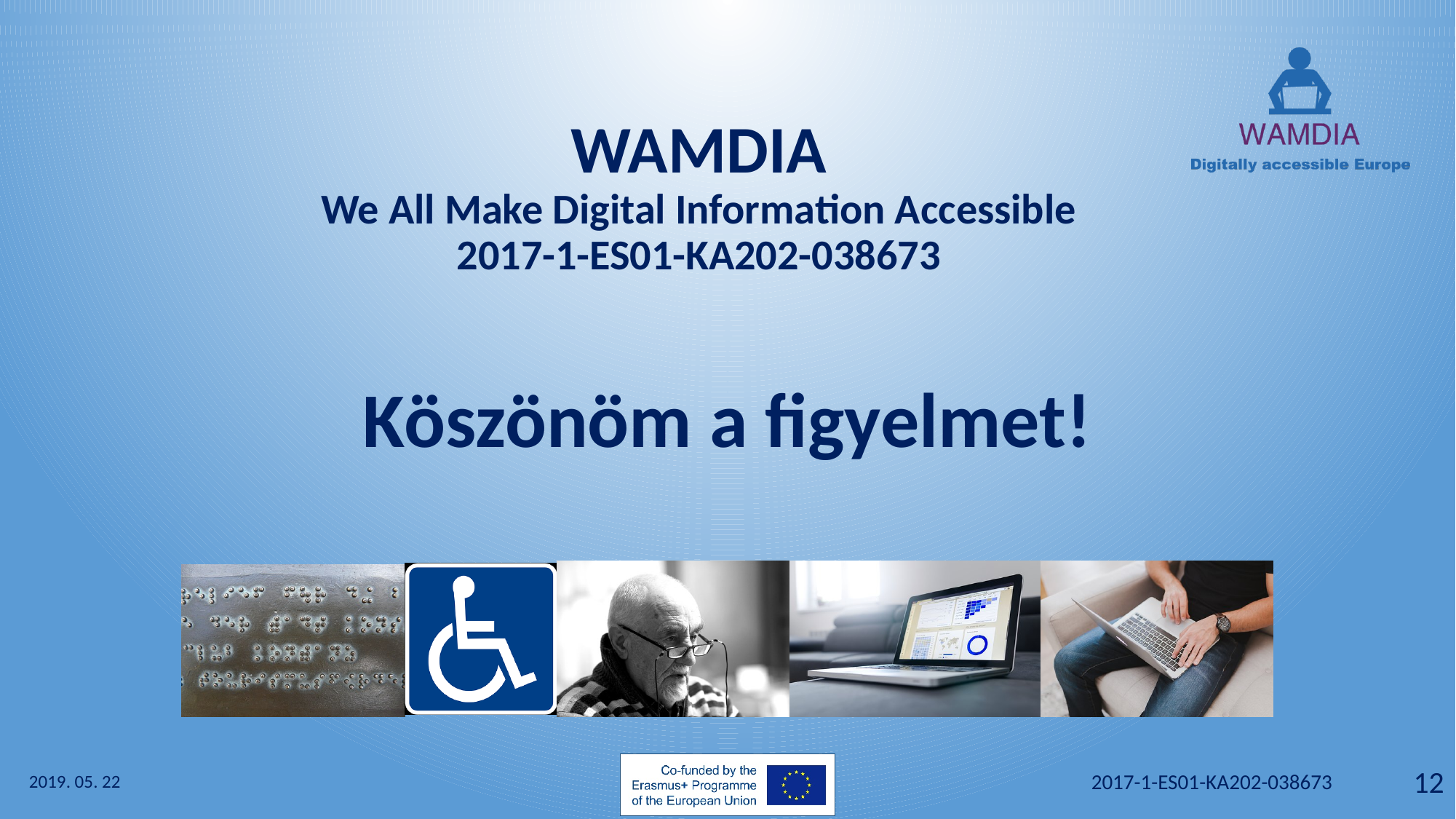

# Köszönöm a figyelmet!
2019. 05. 22
  2017-1-ES01-KA202-038673
12